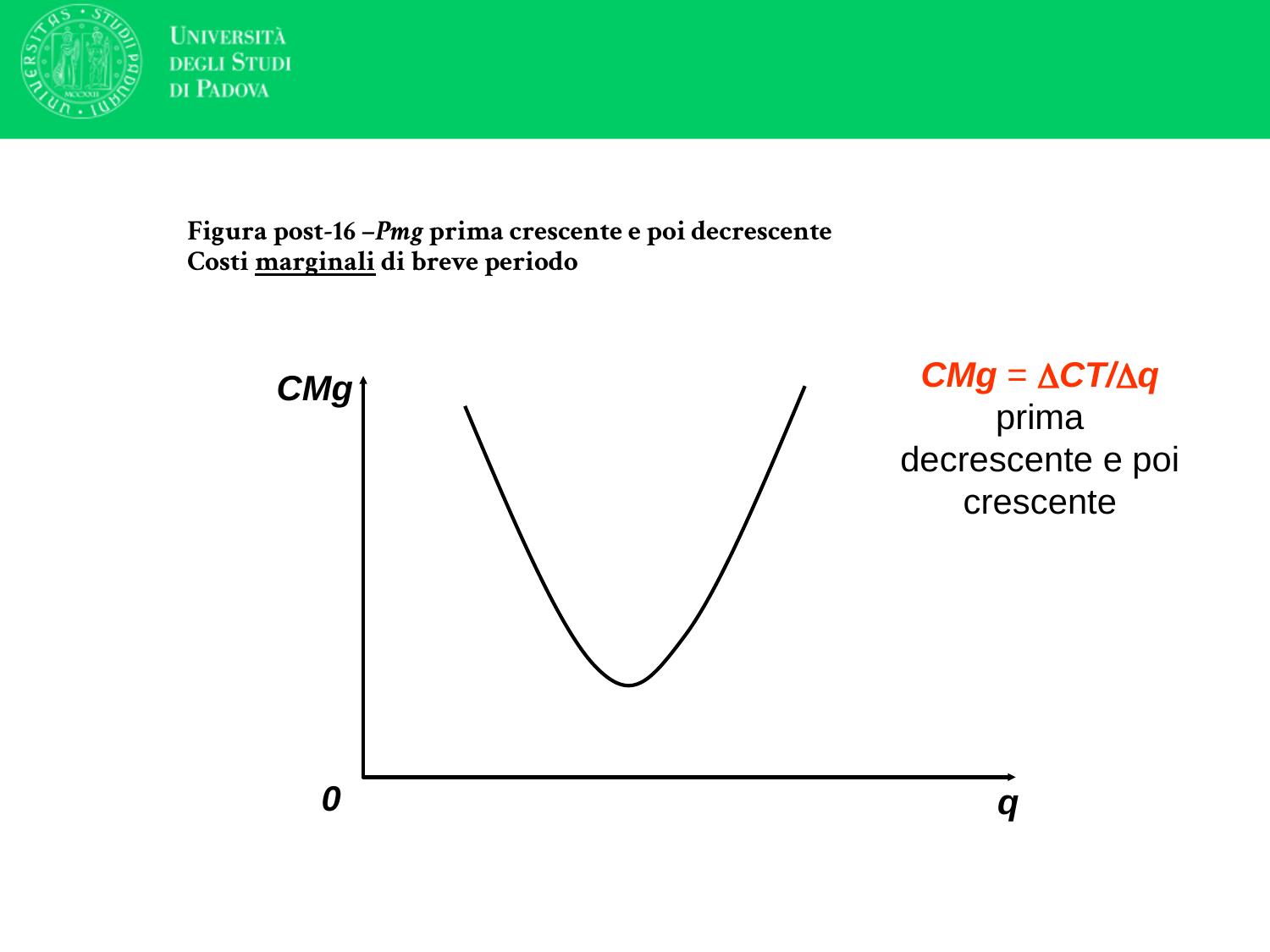

# Figura post-16 –Pmg prima crescente e poi decrescente Costi marginali di breve periodo
CMg = ΔCT/Δq
prima decrescente e poi crescente
CMg
0
q